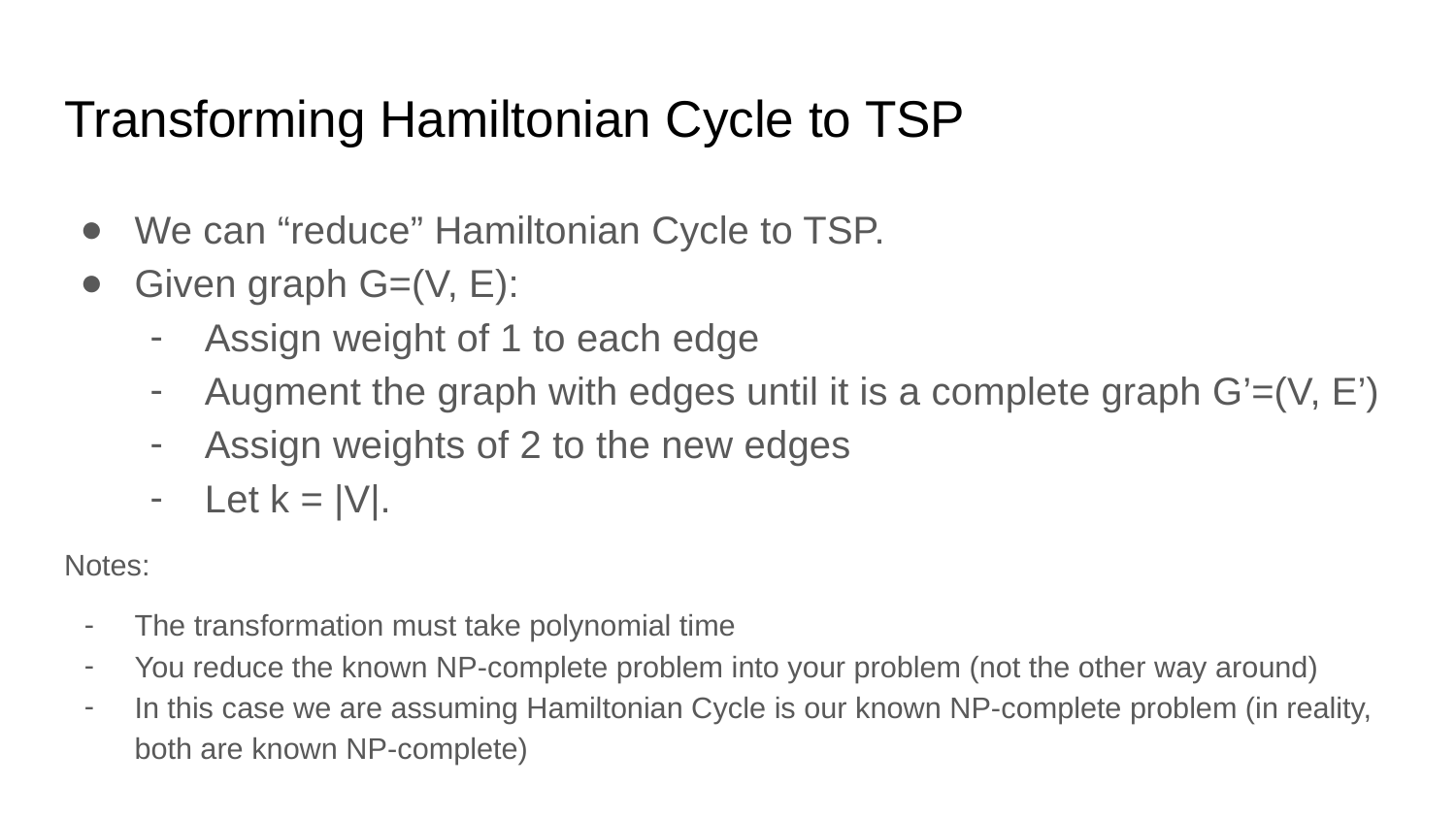

# Transforming Hamiltonian Cycle to TSP
We can “reduce” Hamiltonian Cycle to TSP.
Given graph G=(V, E):
Assign weight of 1 to each edge
Augment the graph with edges until it is a complete graph G’=(V, E’)
Assign weights of 2 to the new edges
Let k = |V|.
Notes:
The transformation must take polynomial time
You reduce the known NP-complete problem into your problem (not the other way around)
In this case we are assuming Hamiltonian Cycle is our known NP-complete problem (in reality, both are known NP-complete)